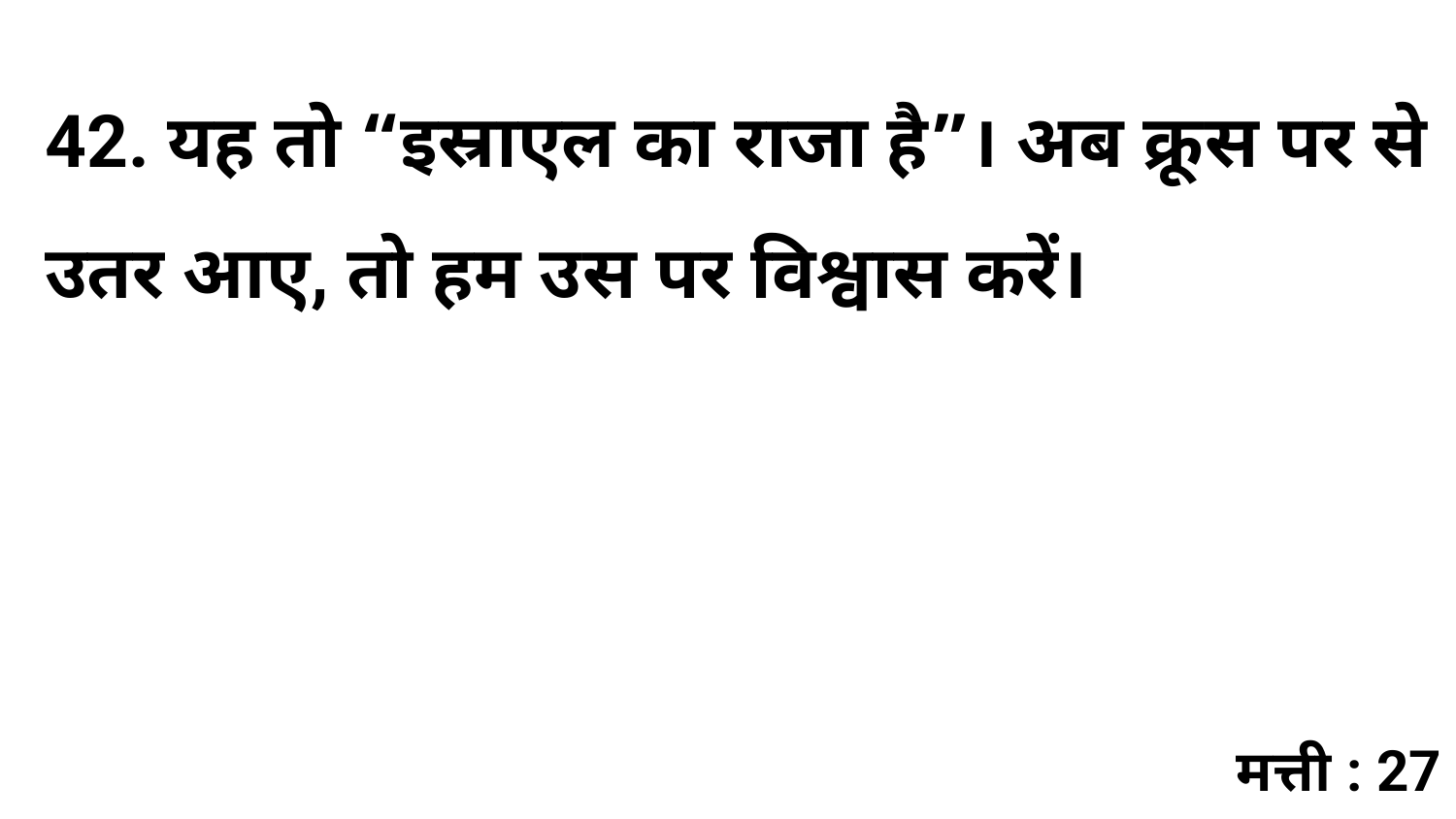

42. यह तो “इस्राएल का राजा है”। अब क्रूस पर से उतर आए, तो हम उस पर विश्वास करें।
मत्ती : 27